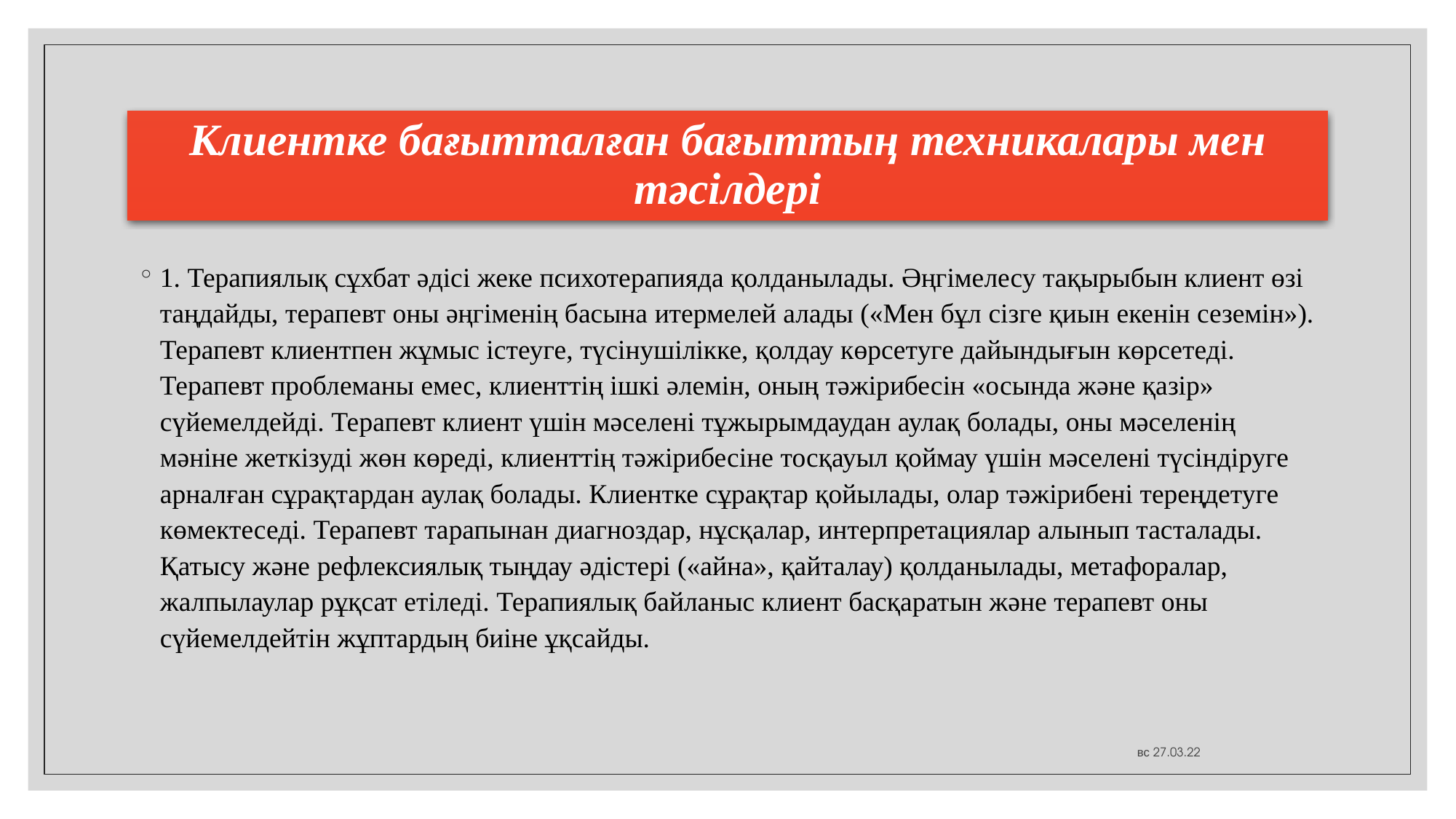

# Клиентке бағытталған бағыттың техникалары мен тәсілдері
1. Терапиялық сұхбат әдісі жеке психотерапияда қолданылады. Әңгімелесу тақырыбын клиент өзі таңдайды, терапевт оны әңгіменің басына итермелей алады («Мен бұл сізге қиын екенін сеземін»). Терапевт клиентпен жұмыс істеуге, түсінушілікке, қолдау көрсетуге дайындығын көрсетеді. Терапевт проблеманы емес, клиенттің ішкі әлемін, оның тәжірибесін «осында және қазір» сүйемелдейді. Терапевт клиент үшін мәселені тұжырымдаудан аулақ болады, оны мәселенің мәніне жеткізуді жөн көреді, клиенттің тәжірибесіне тосқауыл қоймау үшін мәселені түсіндіруге арналған сұрақтардан аулақ болады. Клиентке сұрақтар қойылады, олар тәжірибені тереңдетуге көмектеседі. Терапевт тарапынан диагноздар, нұсқалар, интерпретациялар алынып тасталады. Қатысу және рефлексиялық тыңдау әдістері («айна», қайталау) қолданылады, метафоралар, жалпылаулар рұқсат етіледі. Терапиялық байланыс клиент басқаратын және терапевт оны сүйемелдейтін жұптардың биіне ұқсайды.
вс 27.03.22